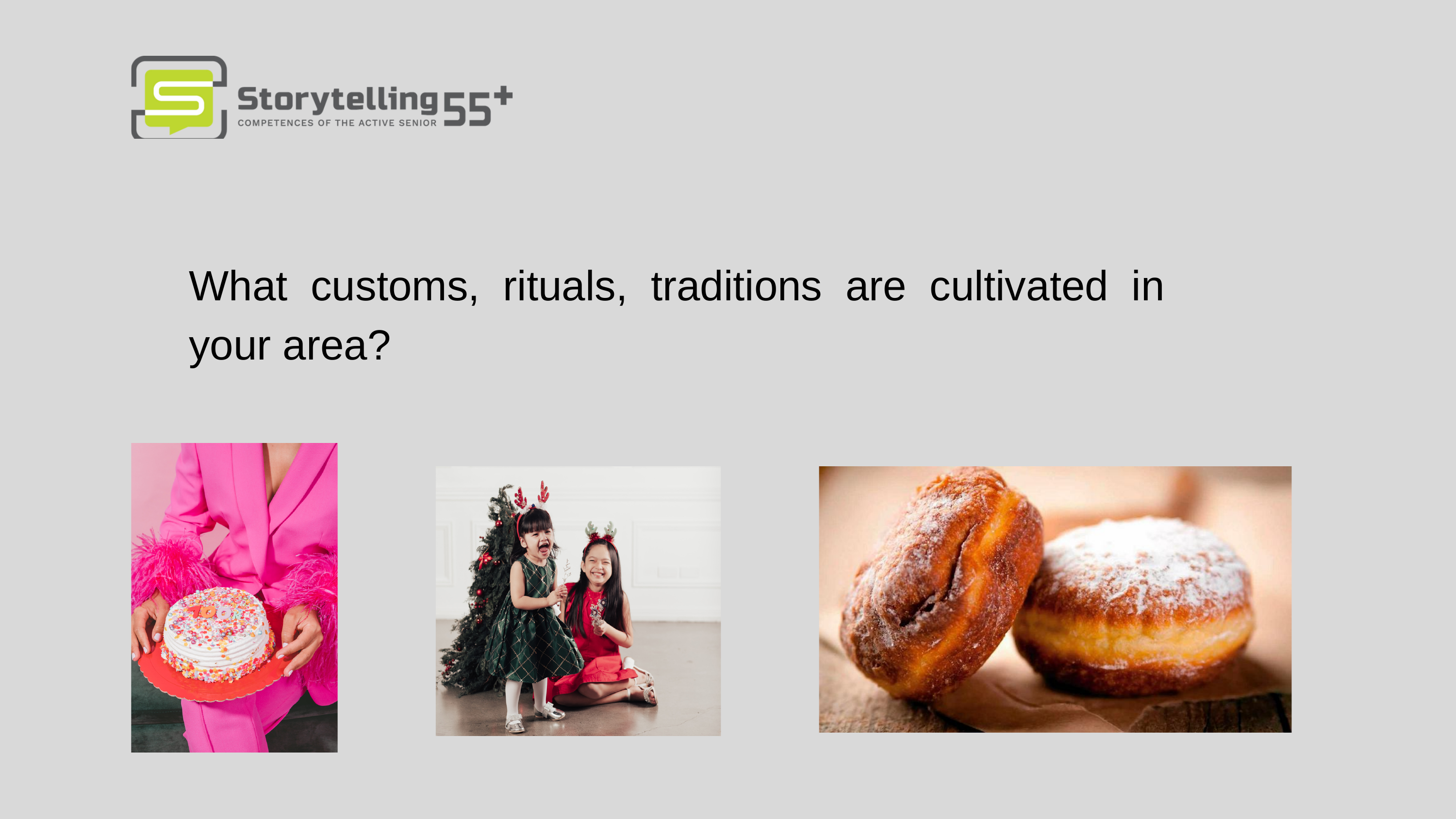

What customs, rituals, traditions are cultivated in your area?